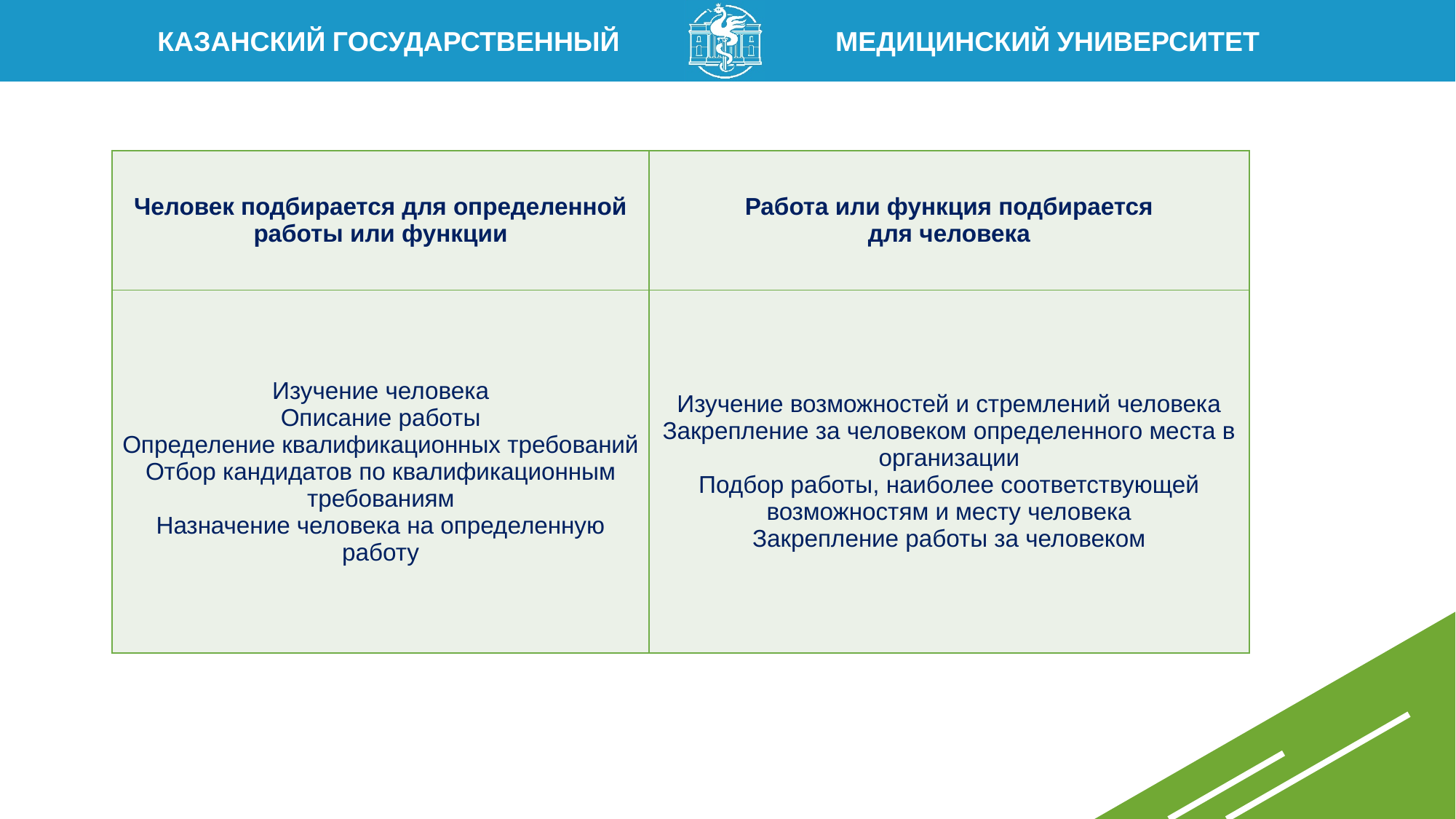

| Человек подбирается для определенной работы или функции | Работа или функция подбирается для человека |
| --- | --- |
| Изучение человека Описание работы Определение квалификационных требований Отбор кандидатов по квалификационным требованиям Назначение человека на определенную работу | Изучение возможностей и стремлений человека Закрепление за человеком определенного места в организации Подбор работы, наиболее соответствующей возможностям и месту человека Закрепление работы за человеком |